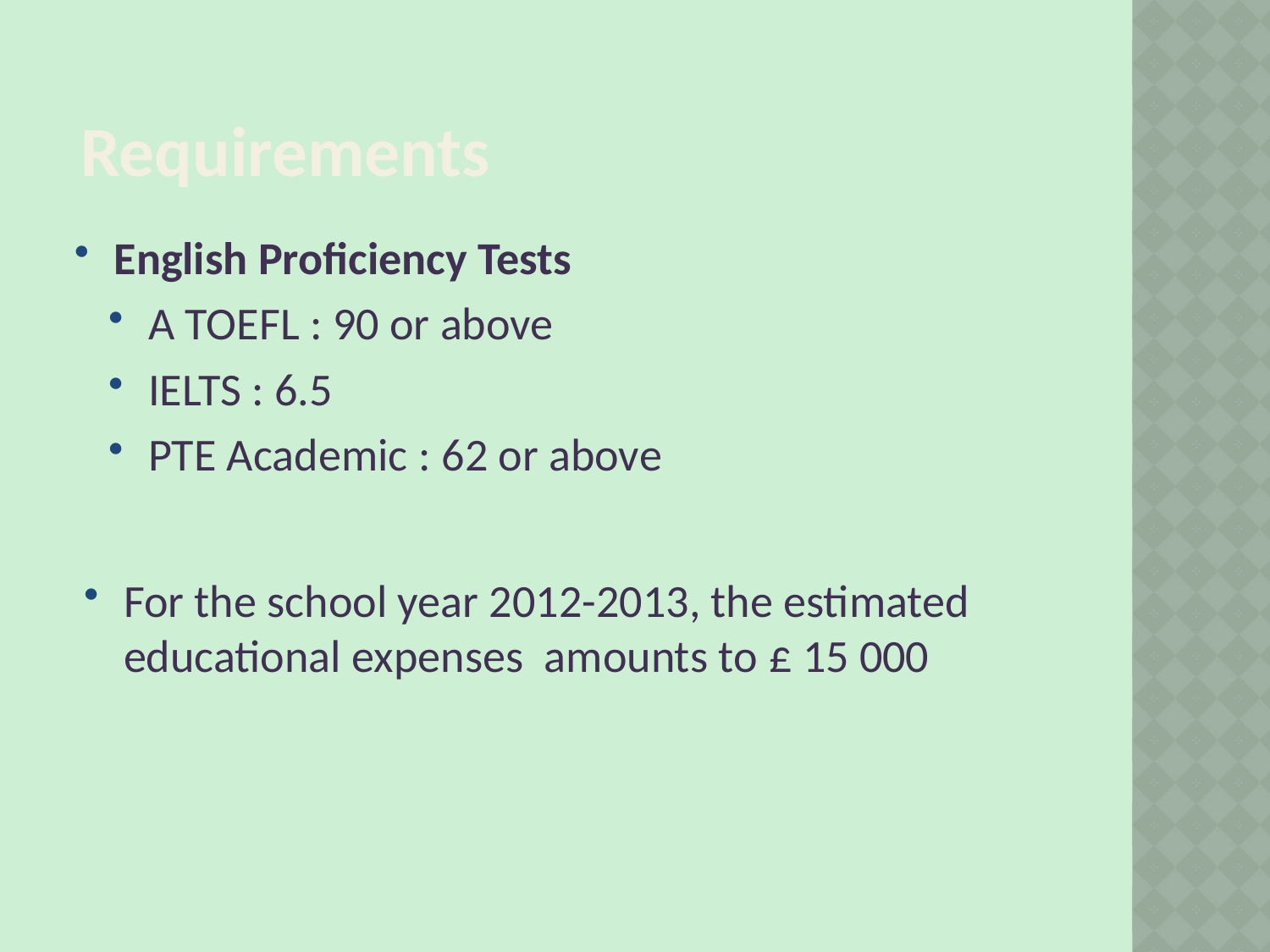

# Requirements
English Proficiency Tests
A TOEFL : 90 or above
IELTS : 6.5
PTE Academic : 62 or above

For the school year 2012-2013, the estimated educational expenses  amounts to £ 15 000